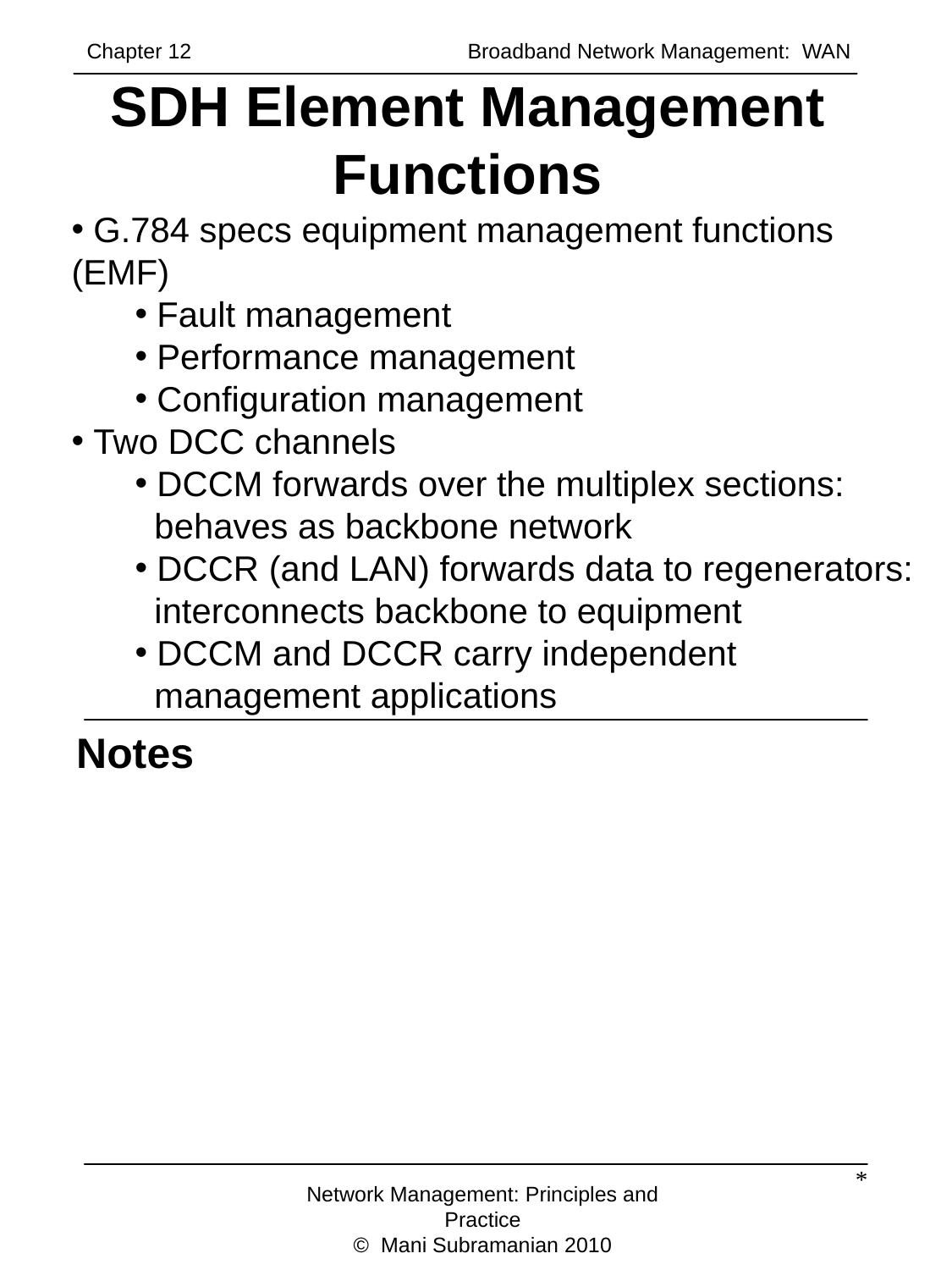

Chapter 12		     	Broadband Network Management:  WAN
# SDH Element Management Functions
 G.784 specs equipment management functions (EMF)
 Fault management
 Performance management
 Configuration management
 Two DCC channels
 DCCM forwards over the multiplex sections:
  behaves as backbone network
 DCCR (and LAN) forwards data to regenerators:
  interconnects backbone to equipment
 DCCM and DCCR carry independent
  management applications
Notes

*
Network Management: Principles and Practice
©  Mani Subramanian 2010